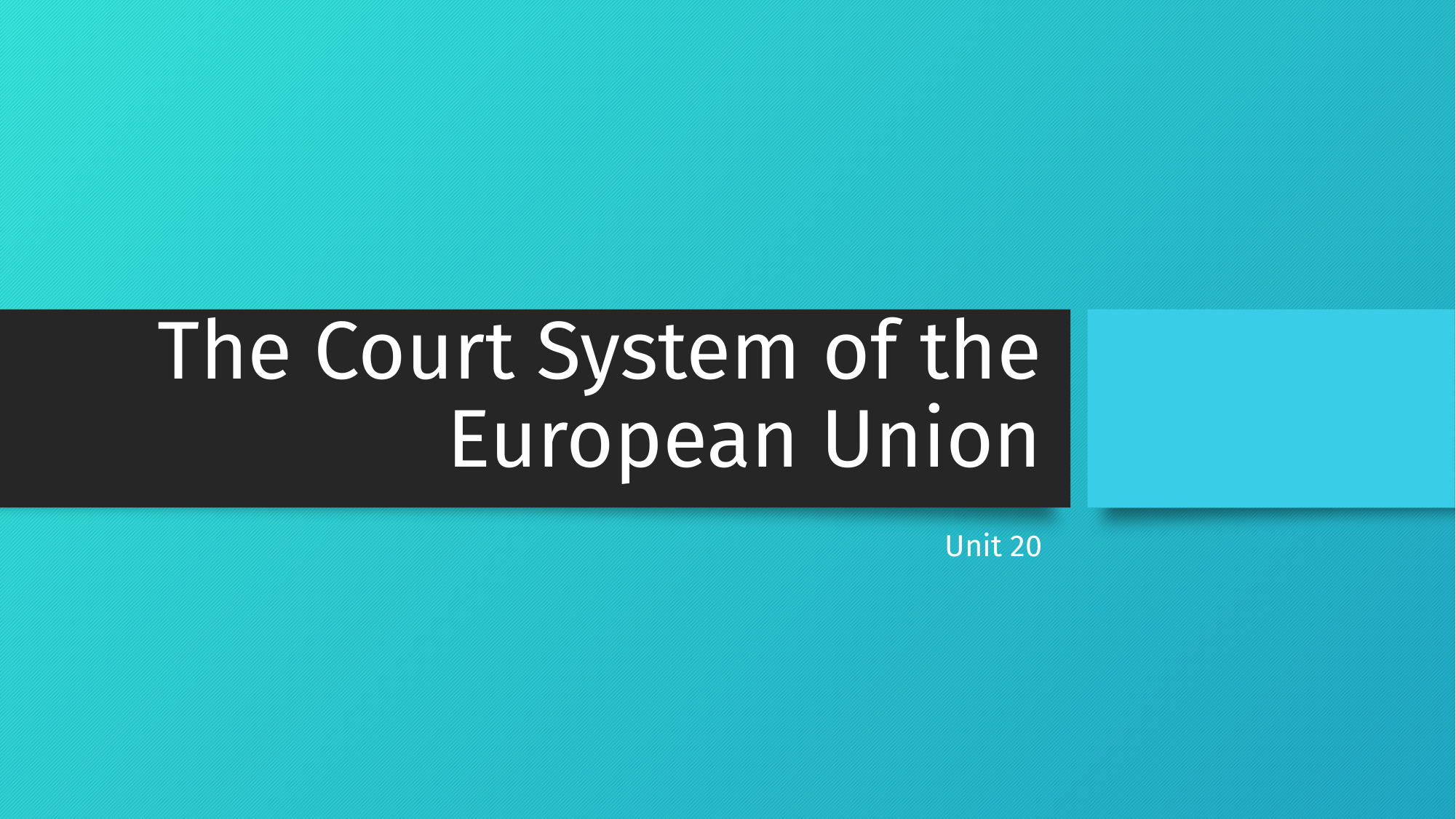

# The Court System of the European Union
Unit 20